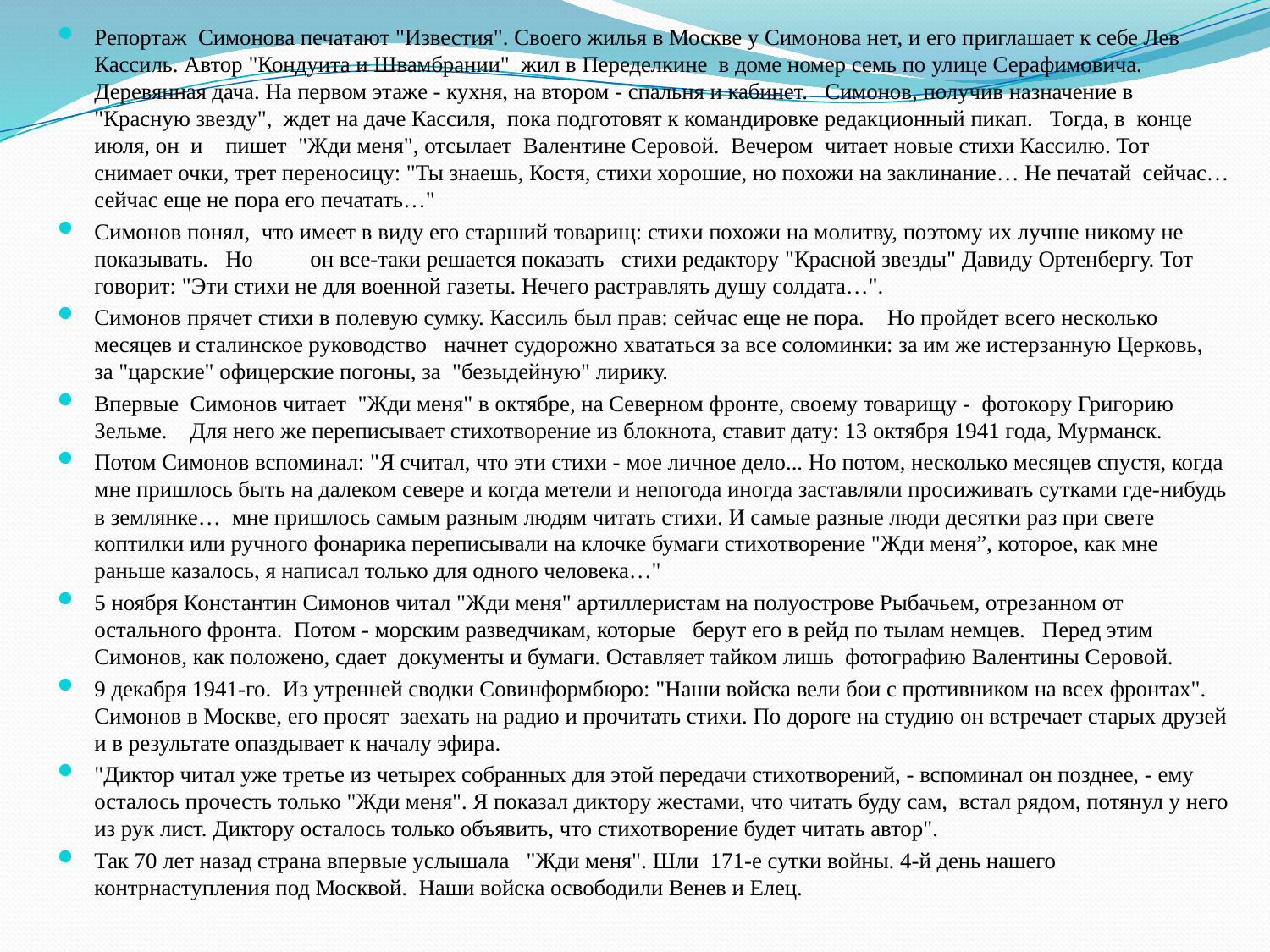

Репортаж  Симонова печатают "Известия". Своего жилья в Москве у Симонова нет, и его приглашает к себе Лев Кассиль. Автор "Кондуита и Швамбрании"  жил в Переделкине  в доме номер семь по улице Серафимовича.    Деревянная дача. На первом этаже - кухня, на втором - спальня и кабинет.   Симонов, получив назначение в "Красную звезду",  ждет на даче Кассиля,  пока подготовят к командировке редакционный пикап.   Тогда, в  конце июля, он  и    пишет  "Жди меня", отсылает  Валентине Серовой.  Вечером  читает новые стихи Кассилю. Тот снимает очки, трет переносицу: "Ты знаешь, Костя, стихи хорошие, но похожи на заклинание… Не печатай  сейчас… сейчас еще не пора его печатать…"
Симонов понял,  что имеет в виду его старший товарищ: стихи похожи на молитву, поэтому их лучше никому не показывать.   Но          он все-таки решается показать   стихи редактору "Красной звезды" Давиду Ортенбергу. Тот говорит: "Эти стихи не для военной газеты. Нечего растравлять душу солдата…".
Симонов прячет стихи в полевую сумку. Кассиль был прав: сейчас еще не пора.    Но пройдет всего несколько месяцев и сталинское руководство   начнет судорожно хвататься за все соломинки: за им же истерзанную Церковь,   за "царские" офицерские погоны, за  "безыдейную" лирику.
Впервые  Симонов читает  "Жди меня" в октябре, на Северном фронте, своему товарищу -  фотокору Григорию Зельме.    Для него же переписывает стихотворение из блокнота, ставит дату: 13 октября 1941 года, Мурманск.
Потом Симонов вспоминал: "Я считал, что эти стихи - мое личное дело... Но потом, несколько месяцев спустя, когда мне пришлось быть на далеком севере и когда метели и непогода иногда заставляли просиживать сутками где-нибудь в землянке…  мне пришлось самым разным людям читать стихи. И самые разные люди десятки раз при свете коптилки или ручного фонарика переписывали на клочке бумаги стихотворение "Жди меня”, которое, как мне раньше казалось, я написал только для одного человека…"
5 ноября Константин Симонов читал "Жди меня" артиллеристам на полуострове Рыбачьем, отрезанном от остального фронта.  Потом - морским разведчикам, которые   берут его в рейд по тылам немцев.   Перед этим  Симонов, как положено, сдает  документы и бумаги. Оставляет тайком лишь  фотографию Валентины Серовой.
9 декабря 1941-го.  Из утренней сводки Совинформбюро: "Наши войска вели бои с противником на всех фронтах".  Симонов в Москве, его просят  заехать на радио и прочитать стихи. По дороге на студию он встречает старых друзей и в результате опаздывает к началу эфира.
"Диктор читал уже третье из четырех собранных для этой передачи стихотворений, - вспоминал он позднее, - ему осталось прочесть только "Жди меня". Я показал диктору жестами, что читать буду сам,  встал рядом, потянул у него из рук лист. Диктору осталось только объявить, что стихотворение будет читать автор".
Так 70 лет назад страна впервые услышала   "Жди меня". Шли  171-е сутки войны. 4-й день нашего контрнаступления под Москвой.  Наши войска освободили Венев и Елец.
#